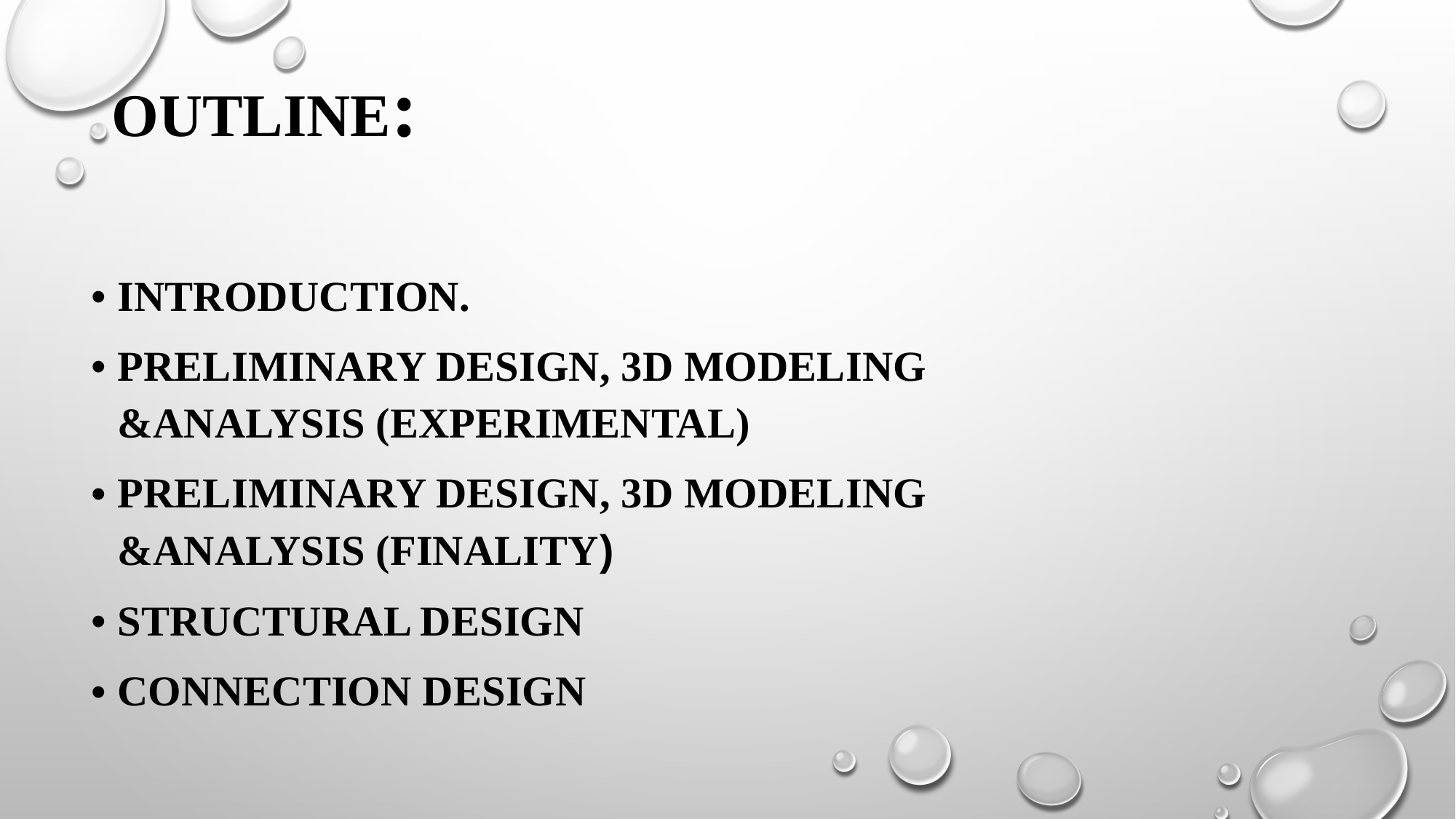

Outline:
Introduction.
preliminary DESIGN, 3D modeling &analysis (EXPERIMENTAL)
preliminary DESIGN, 3D modeling &analysis (FINALITY)
Structural Design
Connection design